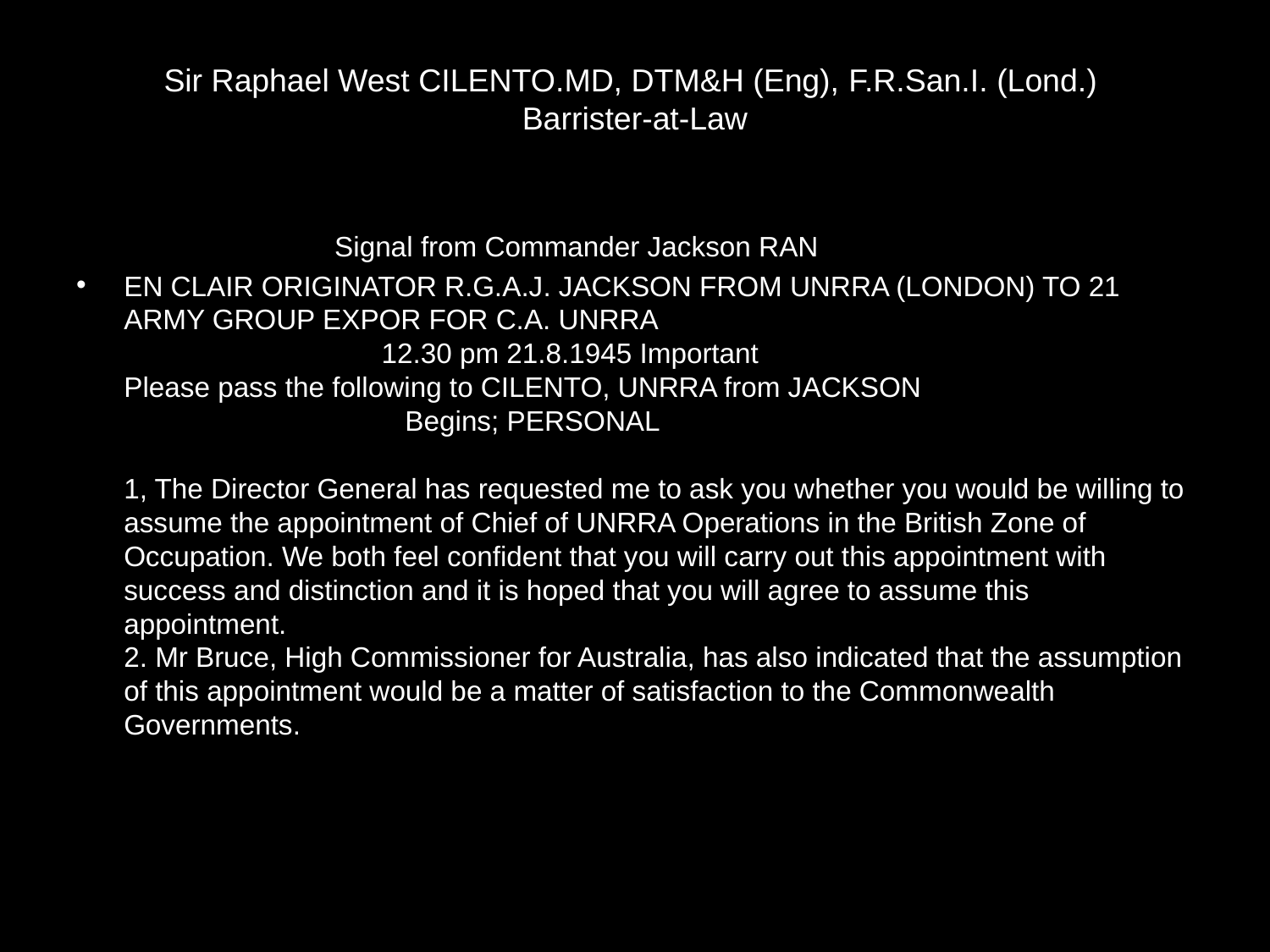

# Sir Raphael West CILENTO.MD, DTM&H (Eng), F.R.San.I. (Lond.) Barrister-at-Law
                                 Signal from Commander Jackson RAN
EN CLAIR ORIGINATOR R.G.A.J. JACKSON FROM UNRRA (LONDON) TO 21 ARMY GROUP EXPOR FOR C.A. UNRRA
                                 12.30 pm 21.8.1945 Important
Please pass the following to CILENTO, UNRRA from JACKSON
                                    Begins; PERSONAL
 
1, The Director General has requested me to ask you whether you would be willing to assume the appointment of Chief of UNRRA Operations in the British Zone of Occupation. We both feel confident that you will carry out this appointment with success and distinction and it is hoped that you will agree to assume this appointment.
2. Mr Bruce, High Commissioner for Australia, has also indicated that the assumption of this appointment would be a matter of satisfaction to the Commonwealth Governments.